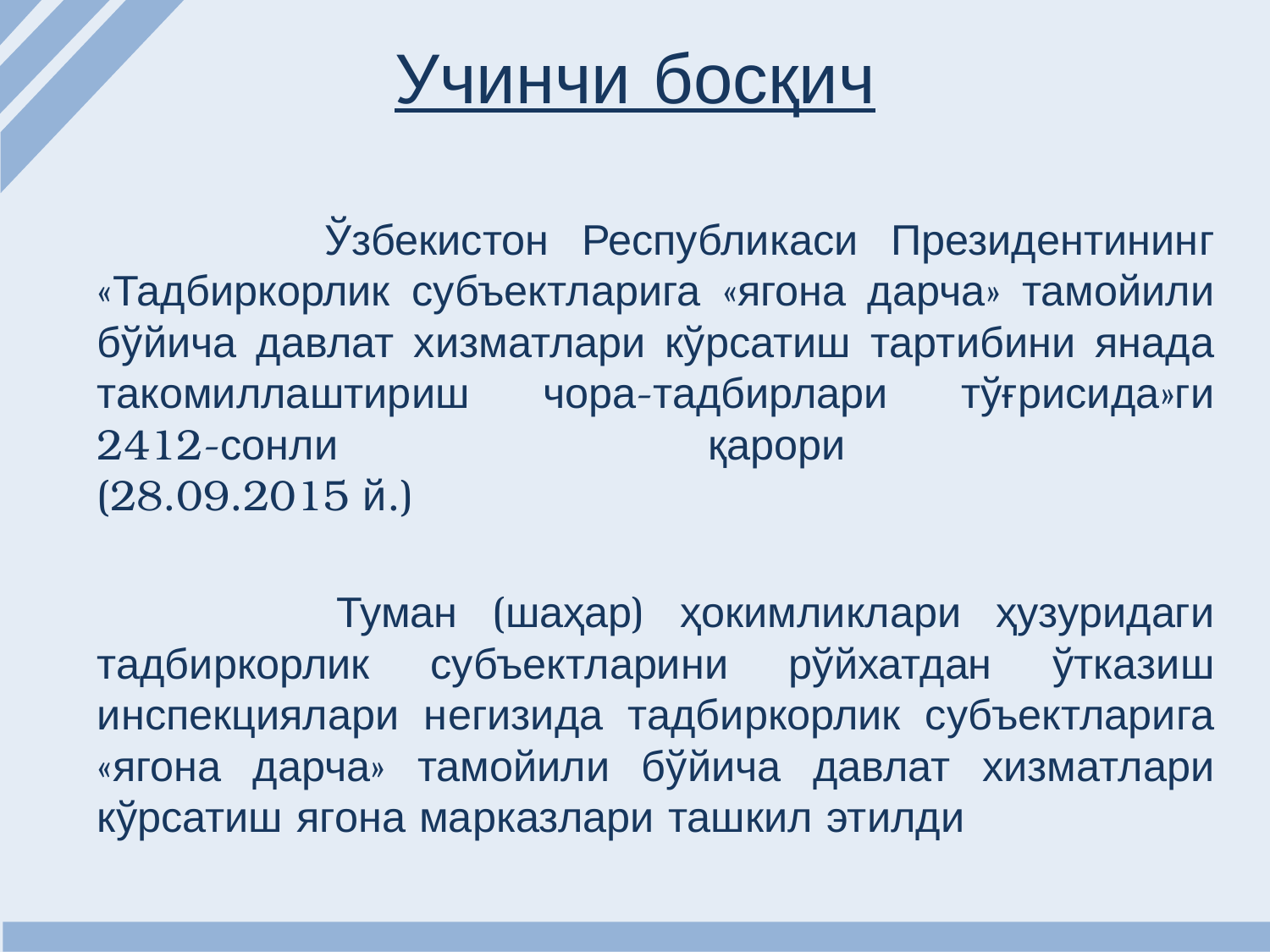

Учинчи босқич
       Ўзбекистон Республикаси Президентининг «Тадбиркорлик субъектларига «ягона дарча» тамойили бўйича давлат хизматлари кўрсатиш тартибини янада такомиллаштириш чора-тадбирлари тўғрисида»ги 2412-сонли қарори
(28.09.2015 й.)

       Туман (шаҳар) ҳокимликлари ҳузуридаги тадбиркорлик субъектларини рўйхатдан ўтказиш инспекциялари негизида тадбиркорлик субъектларига «ягона дарча» тамойили бўйича давлат хизматлари кўрсатиш ягона марказлари ташкил этилди